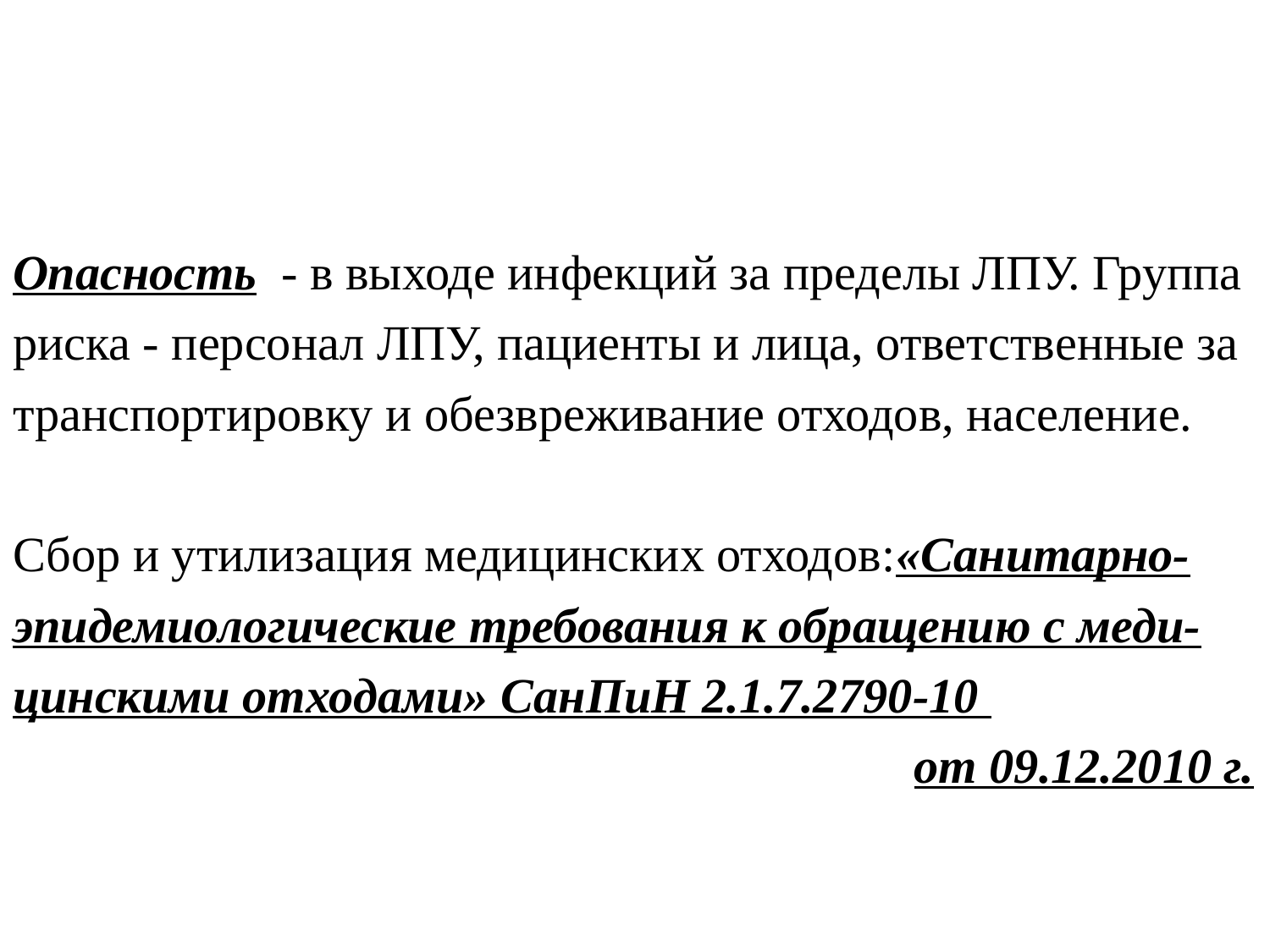

# Опасность  - в выходе инфекций за пределы ЛПУ. Группа риска - персонал ЛПУ, пациенты и лица, ответственные за транспортировку и обезвреживание отходов, население. Сбор и утилизация медицинских отходов:«Санитарно-эпидемиологические требования к обращению с меди-цинскими отходами» СанПиН 2.1.7.2790-10 от 09.12.2010 г.